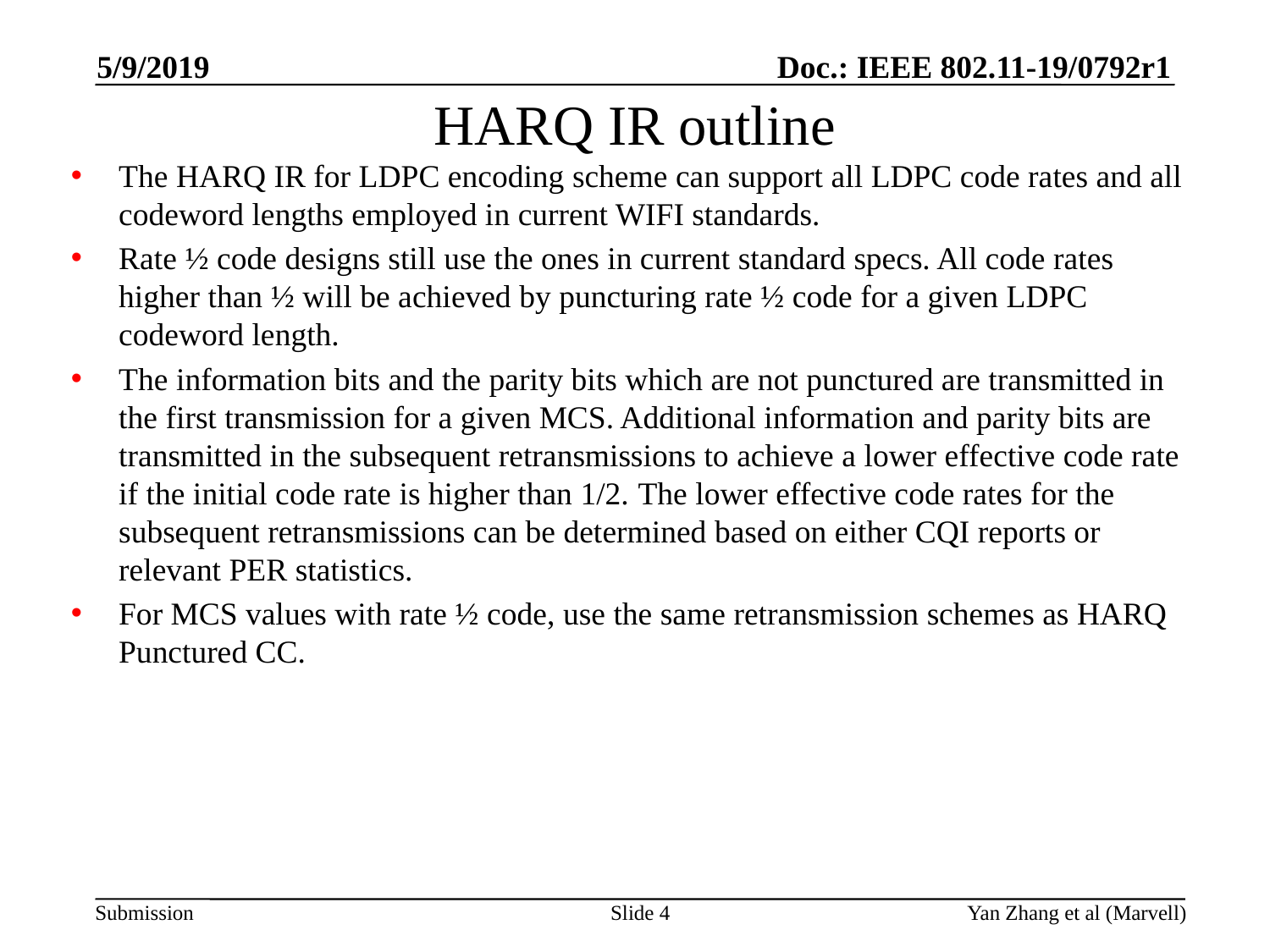

5/9/2019
# HARQ IR outline
The HARQ IR for LDPC encoding scheme can support all LDPC code rates and all codeword lengths employed in current WIFI standards.
Rate ½ code designs still use the ones in current standard specs. All code rates higher than ½ will be achieved by puncturing rate ½ code for a given LDPC codeword length.
The information bits and the parity bits which are not punctured are transmitted in the first transmission for a given MCS. Additional information and parity bits are transmitted in the subsequent retransmissions to achieve a lower effective code rate if the initial code rate is higher than 1/2. The lower effective code rates for the subsequent retransmissions can be determined based on either CQI reports or relevant PER statistics.
For MCS values with rate ½ code, use the same retransmission schemes as HARQ Punctured CC.

Slide 4
Yan Zhang et al (Marvell)